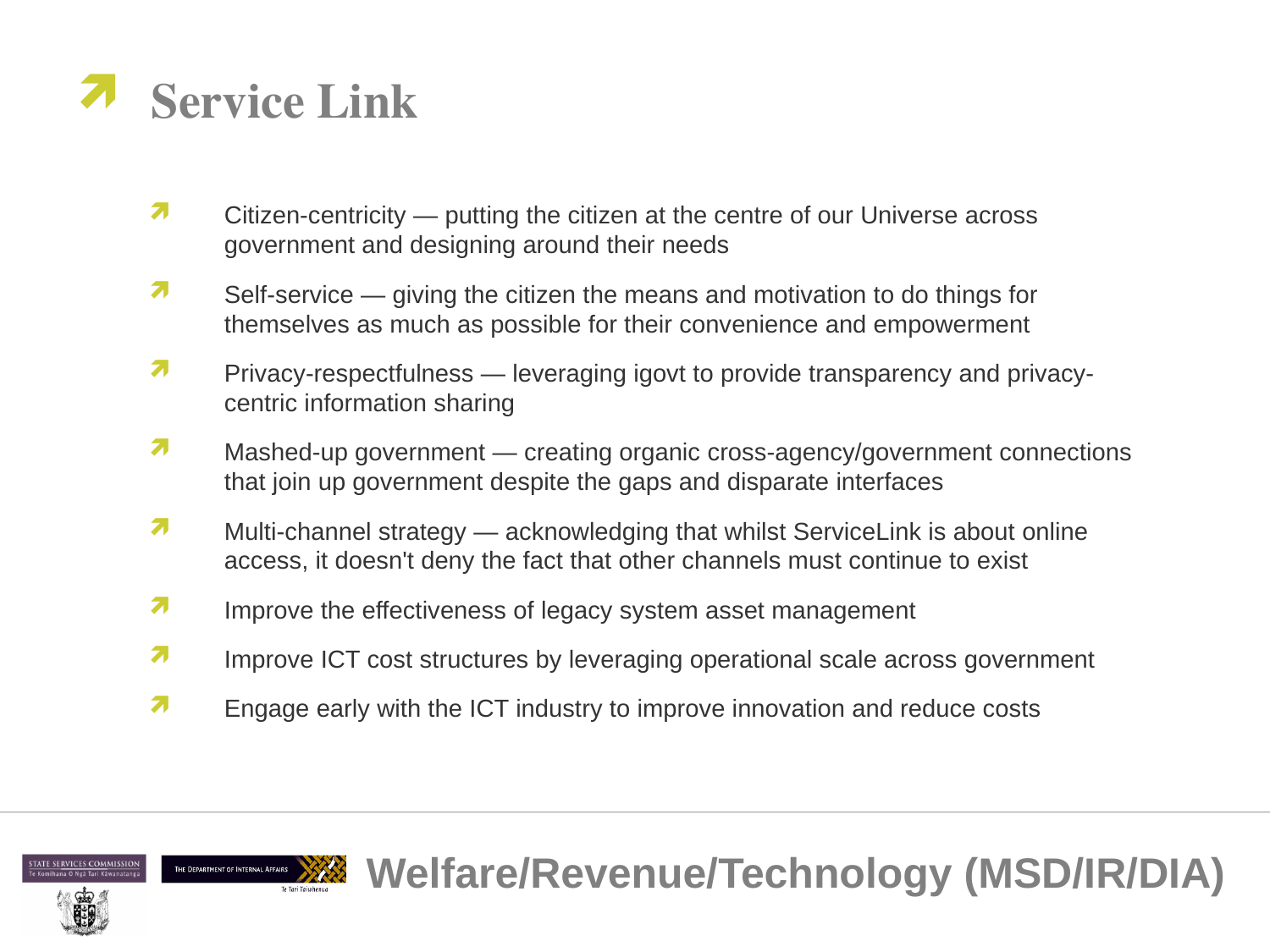

Service Link
Citizen-centricity — putting the citizen at the centre of our Universe across government and designing around their needs
Self-service — giving the citizen the means and motivation to do things for themselves as much as possible for their convenience and empowerment
Privacy-respectfulness — leveraging igovt to provide transparency and privacy-centric information sharing
Mashed-up government — creating organic cross-agency/government connections that join up government despite the gaps and disparate interfaces
Multi-channel strategy — acknowledging that whilst ServiceLink is about online access, it doesn't deny the fact that other channels must continue to exist
Improve the effectiveness of legacy system asset management
Improve ICT cost structures by leveraging operational scale across government
Engage early with the ICT industry to improve innovation and reduce costs

# Welfare/Revenue/Technology (MSD/IR/DIA)